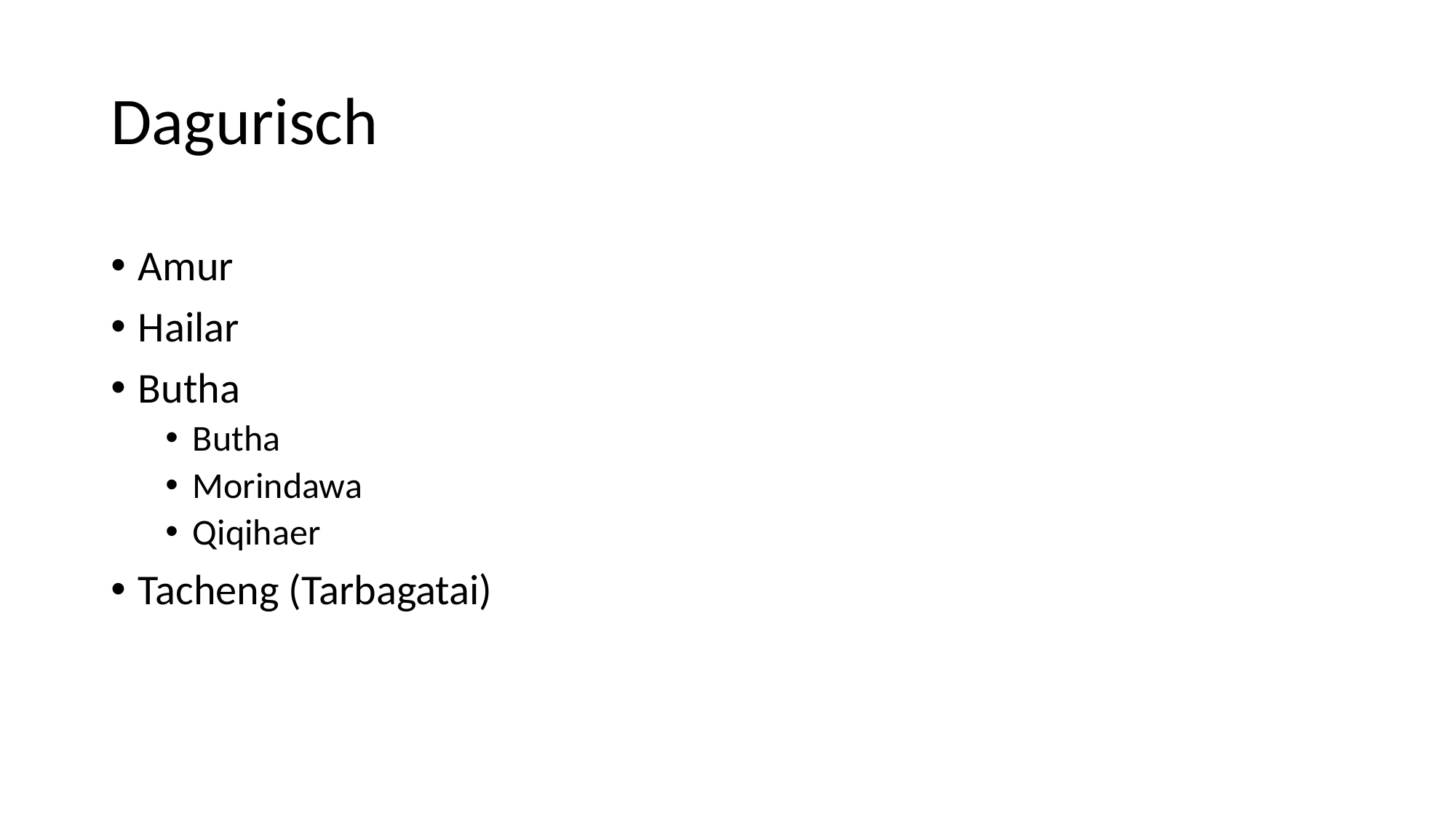

# Dagurisch
Amur
Hailar
Butha
Butha
Morindawa
Qiqihaer
Tacheng (Tarbagatai)